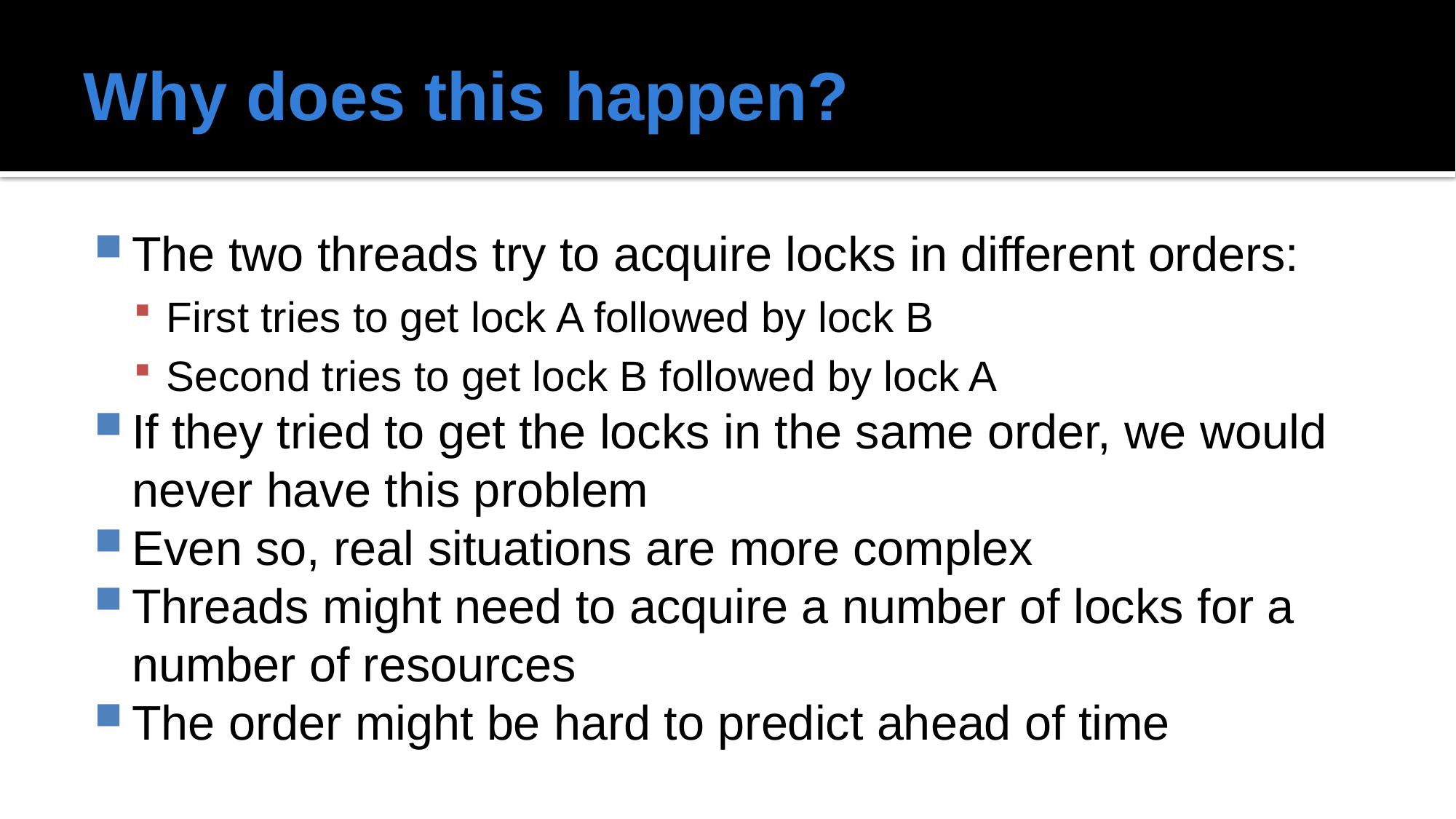

# Why does this happen?
The two threads try to acquire locks in different orders:
First tries to get lock A followed by lock B
Second tries to get lock B followed by lock A
If they tried to get the locks in the same order, we would never have this problem
Even so, real situations are more complex
Threads might need to acquire a number of locks for a number of resources
The order might be hard to predict ahead of time